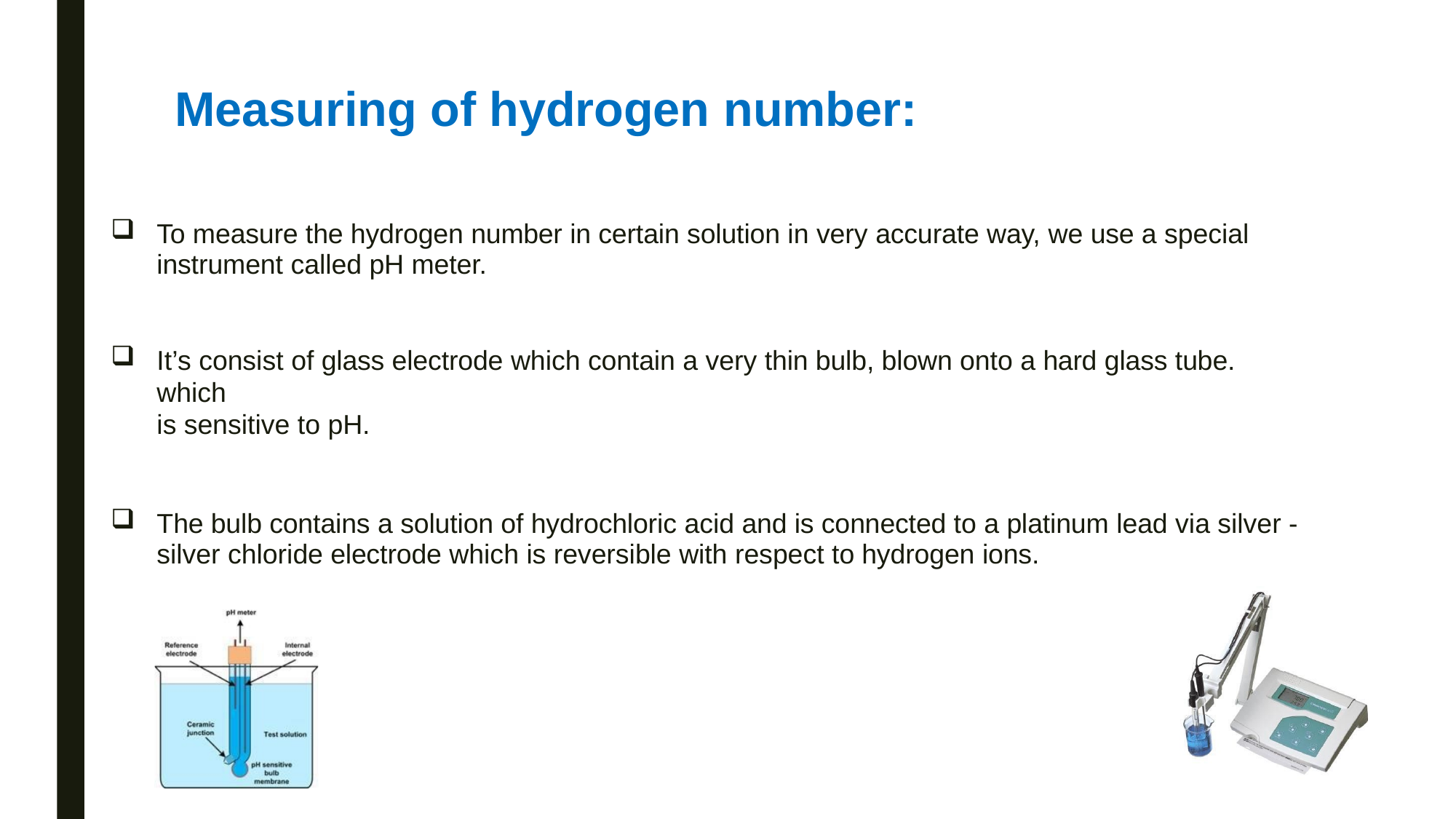

# Measuring of hydrogen number:
To measure the hydrogen number in certain solution in very accurate way, we use a special  instrument called pH meter.

It’s consist of glass electrode which contain a very thin bulb, blown onto a hard glass tube. which
is sensitive to pH.

The bulb contains a solution of hydrochloric acid and is connected to a platinum lead via silver -  silver chloride electrode which is reversible with respect to hydrogen ions.